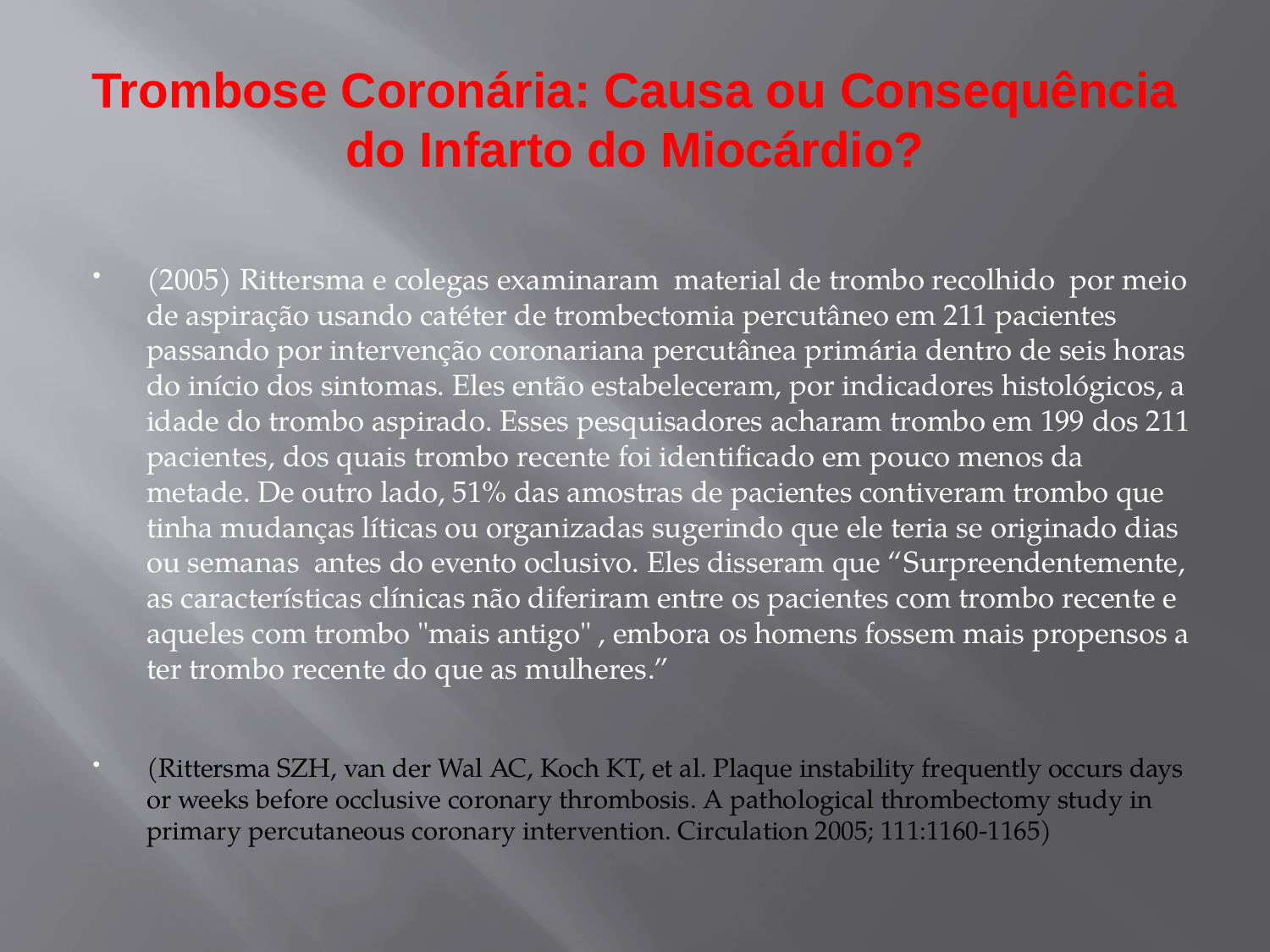

# Trombose Coronária: Causa ou Consequência do Infarto do Miocárdio?

(2005) Rittersma e colegas examinaram  material de trombo recolhido  por meio de aspiração usando catéter de trombectomia percutâneo em 211 pacientes passando por intervenção coronariana percutânea primária dentro de seis horas do início dos sintomas. Eles então estabeleceram, por indicadores histológicos, a idade do trombo aspirado. Esses pesquisadores acharam trombo em 199 dos 211 pacientes, dos quais trombo recente foi identificado em pouco menos da metade. De outro lado, 51% das amostras de pacientes contiveram trombo que tinha mudanças líticas ou organizadas sugerindo que ele teria se originado dias ou semanas  antes do evento oclusivo. Eles disseram que “Surpreendentemente, as características clínicas não diferiram entre os pacientes com trombo recente e aqueles com trombo "mais antigo" , embora os homens fossem mais propensos a ter trombo recente do que as mulheres.”

(Rittersma SZH, van der Wal AC, Koch KT, et al. Plaque instability frequently occurs days or weeks before occlusive coronary thrombosis. A pathological thrombectomy study in primary percutaneous coronary intervention. Circulation 2005; 111:1160-1165)